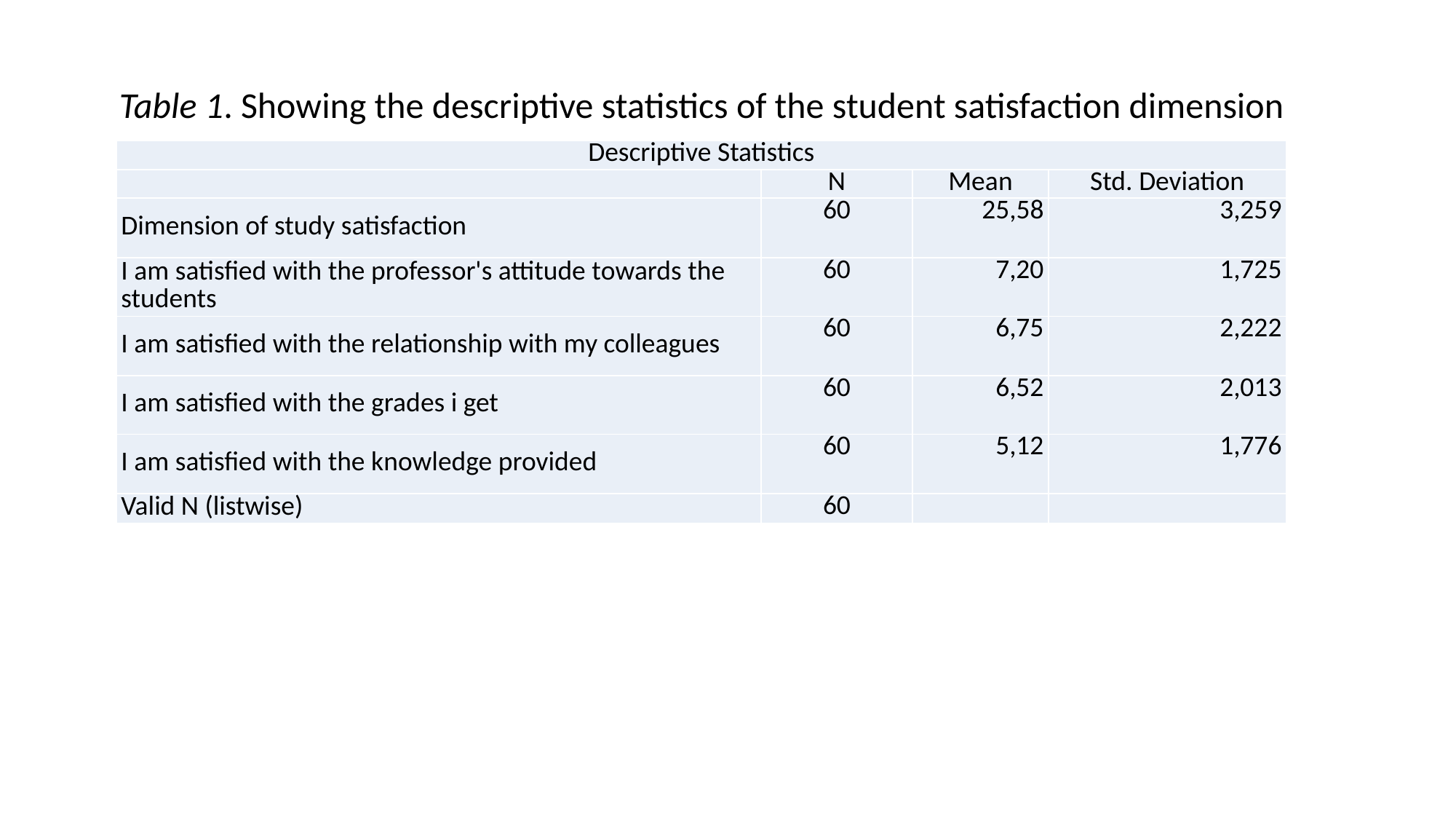

Table 1. Showing the descriptive statistics of the student satisfaction dimension

| Descriptive Statistics |  |  |  |
| --- | --- | --- | --- |
|  | N | Mean | Std. Deviation |
| Dimension of study satisfaction | 60 | 25,58 | 3,259 |
| I am satisfied with the professor's attitude towards the students | 60 | 7,20 | 1,725 |
| I am satisfied with the relationship with my colleagues | 60 | 6,75 | 2,222 |
| I am satisfied with the grades i get | 60 | 6,52 | 2,013 |
| I am satisfied with the knowledge provided | 60 | 5,12 | 1,776 |
| Valid N (listwise) | 60 |  |  |